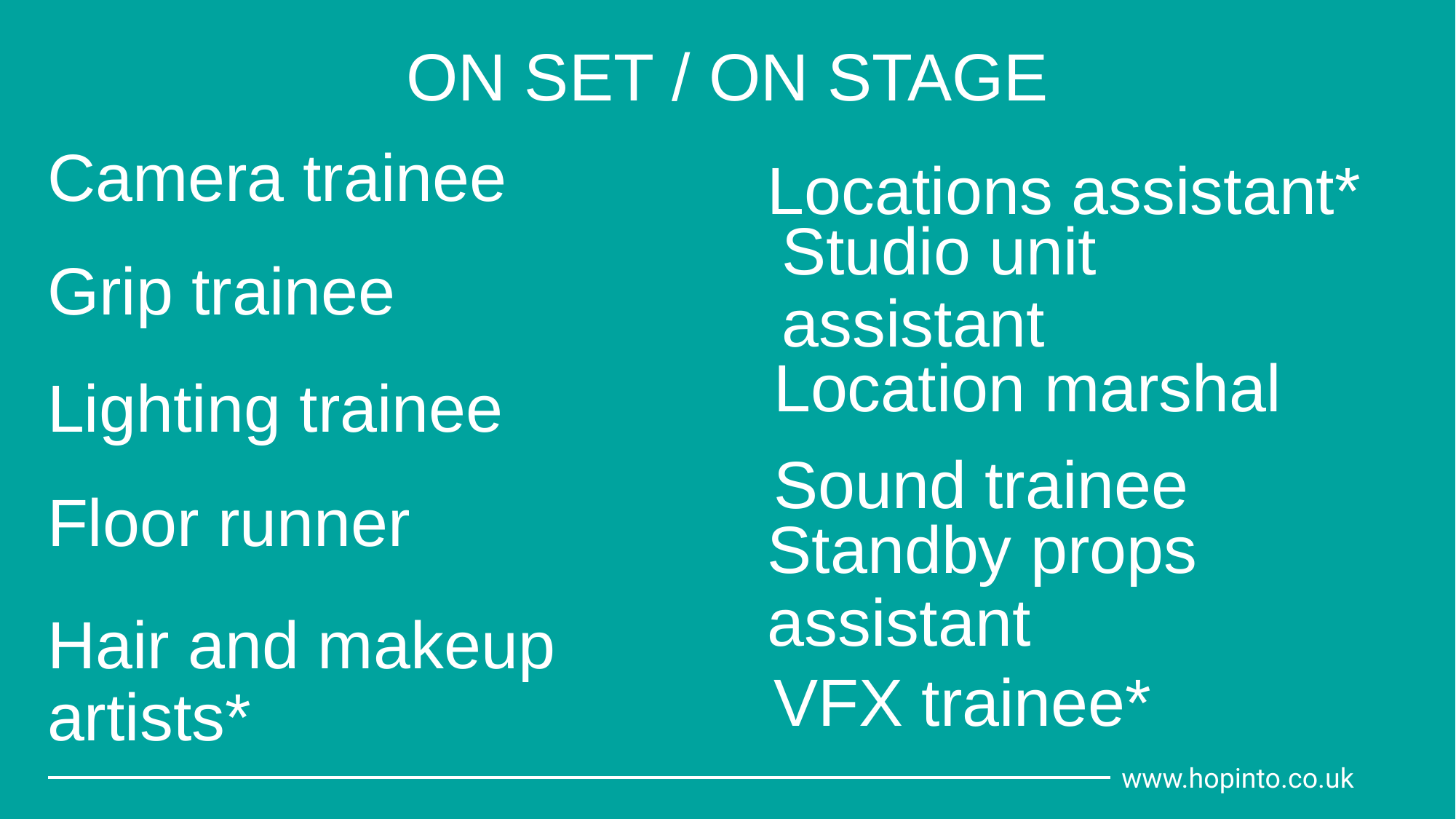

# ON SET / ON STAGE
Camera trainee
Locations assistant*
Studio unit assistant
Grip trainee
Location marshal
Lighting trainee
Sound trainee
Floor runner
Standby props assistant
Hair and makeup artists*
VFX trainee*